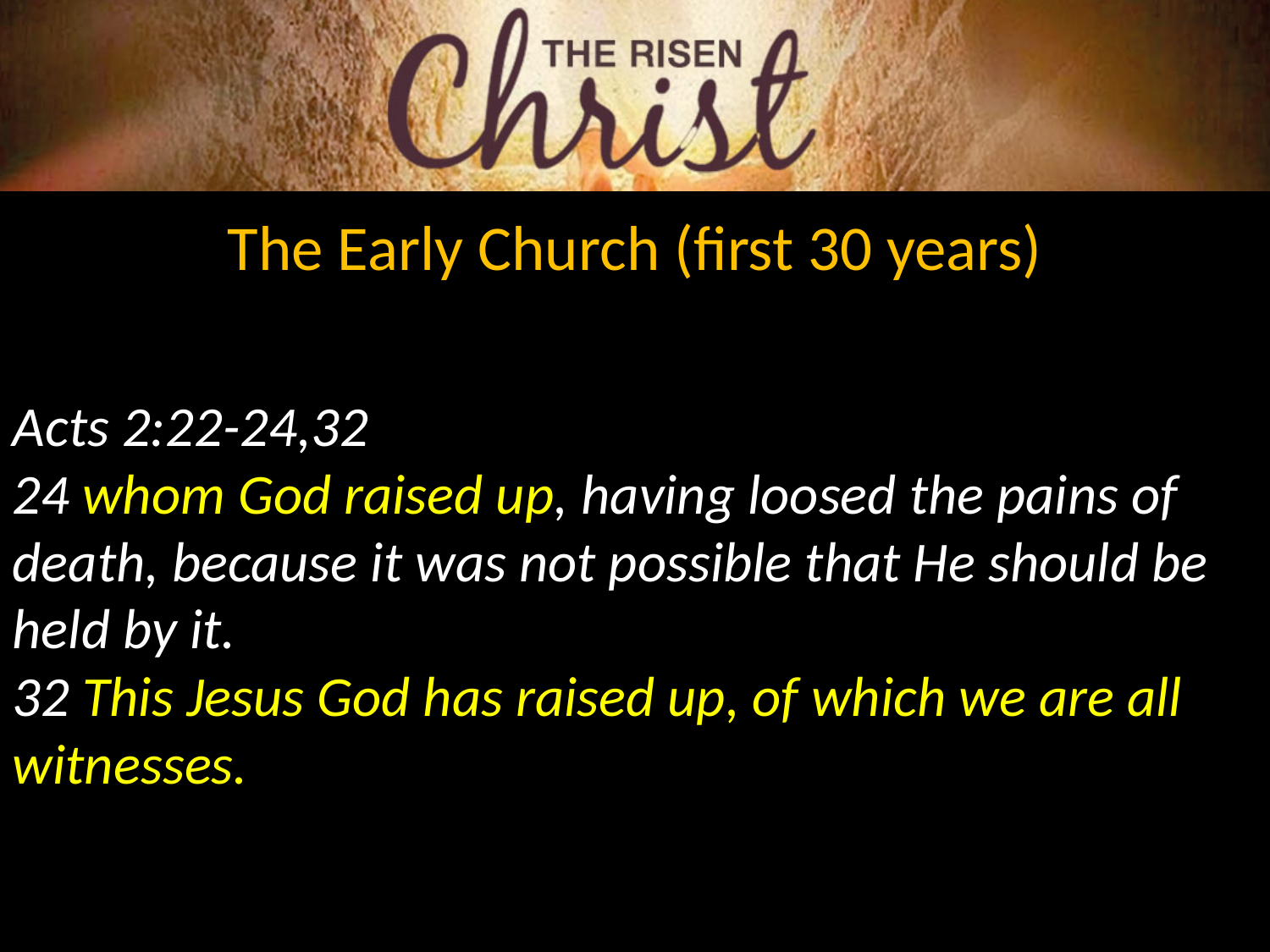

The Early Church (first 30 years)
Acts 2:22-24,32
24 whom God raised up, having loosed the pains of death, because it was not possible that He should be held by it.
32 This Jesus God has raised up, of which we are all witnesses.